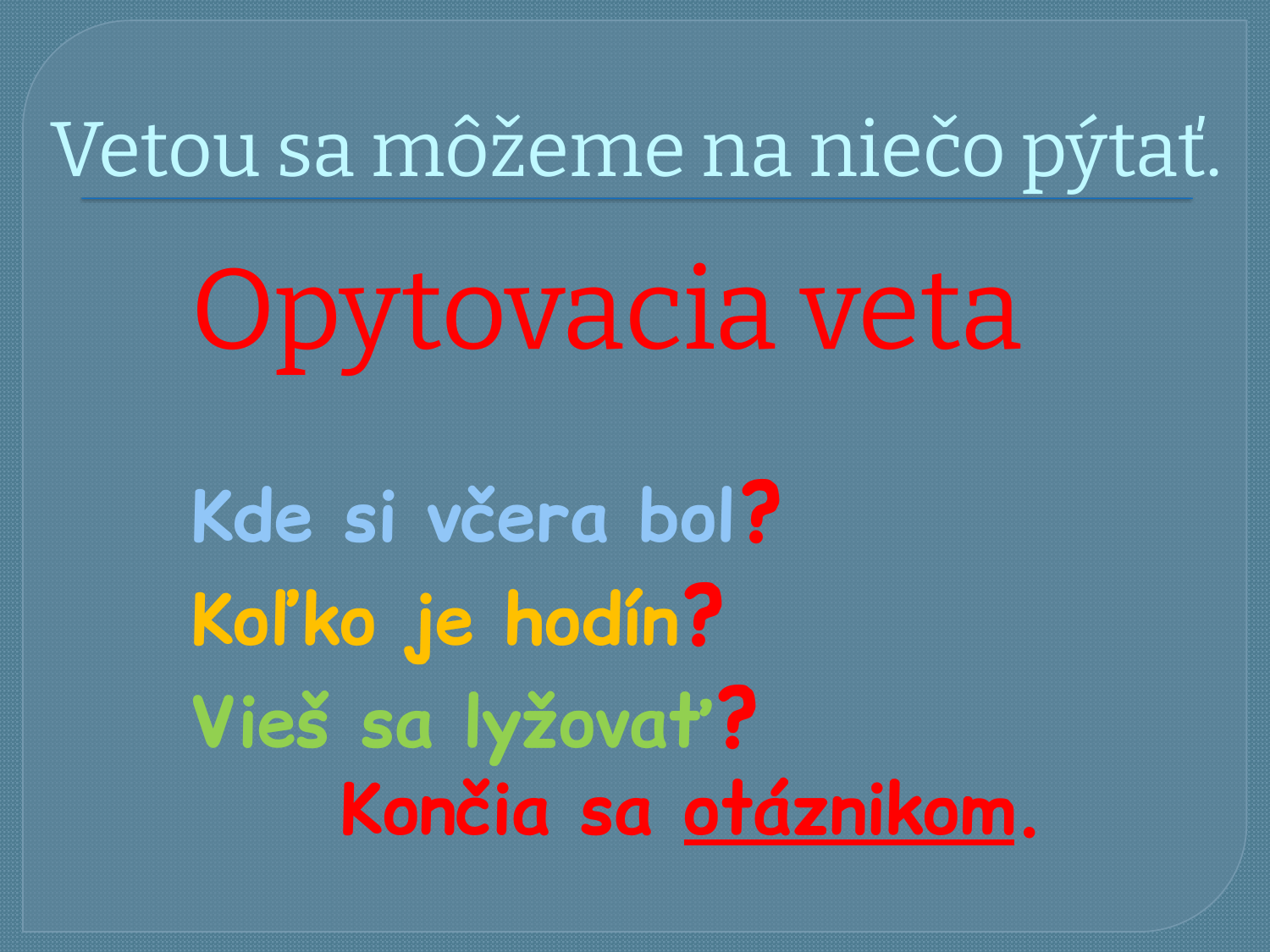

# Vetou sa môžeme na niečo pýtať.
Opytovacia veta

Kde si včera bol?
Koľko je hodín?
Vieš sa lyžovať?
Končia sa otáznikom.